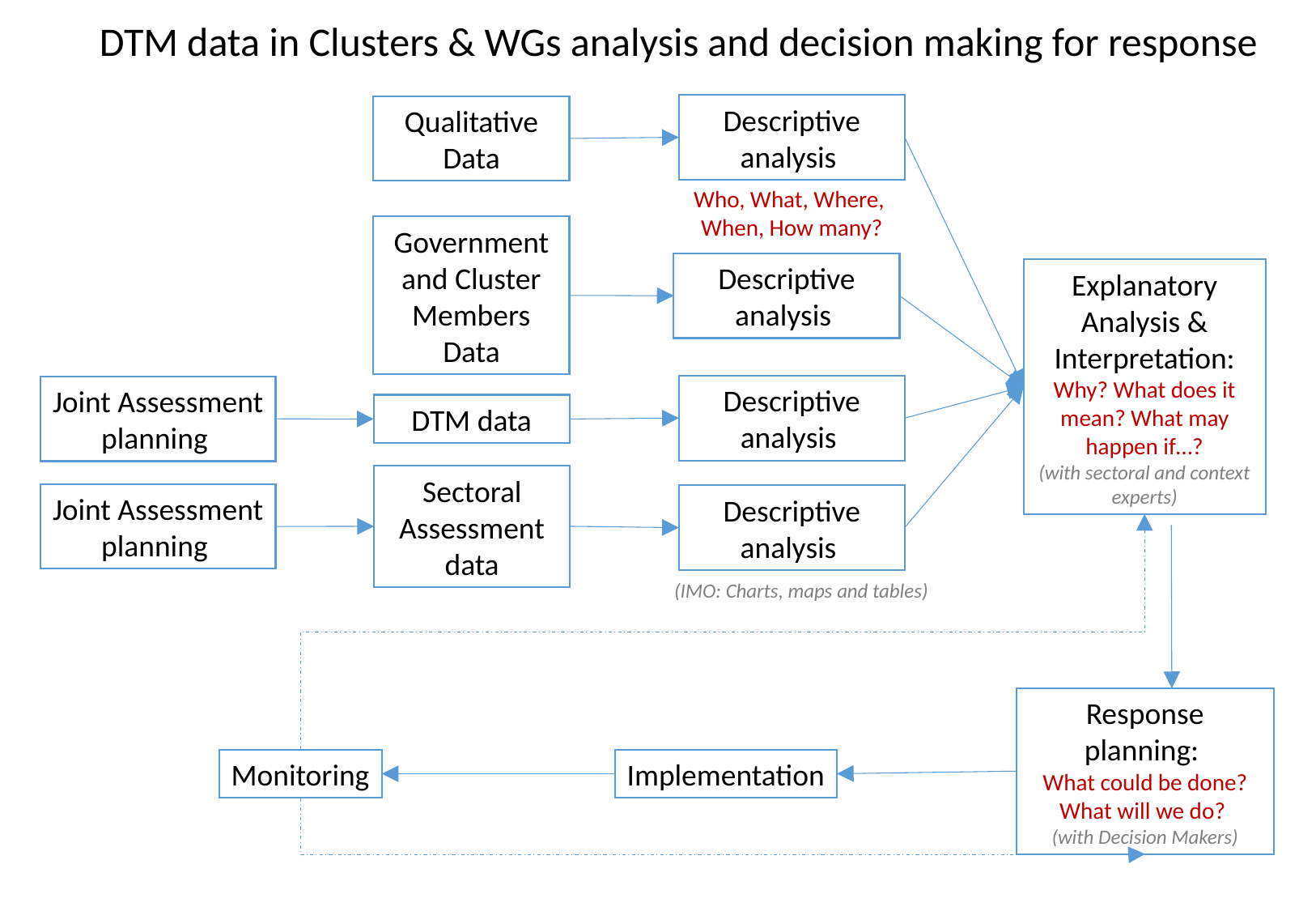

DTM data in Clusters & WGs analysis and decision making for response
Descriptive analysis
Qualitative Data
Who, What, Where,
When, How many?
Government and Cluster Members Data
Descriptive analysis
Explanatory Analysis & Interpretation: Why? What does it mean? What may happen if…?
(with sectoral and context experts)
Descriptive analysis
Joint Assessment
planning
DTM data
Sectoral Assessment data
Joint Assessment
planning
Descriptive analysis
(IMO: Charts, maps and tables)
Response planning:
What could be done? What will we do?
(with Decision Makers)
Monitoring
Implementation